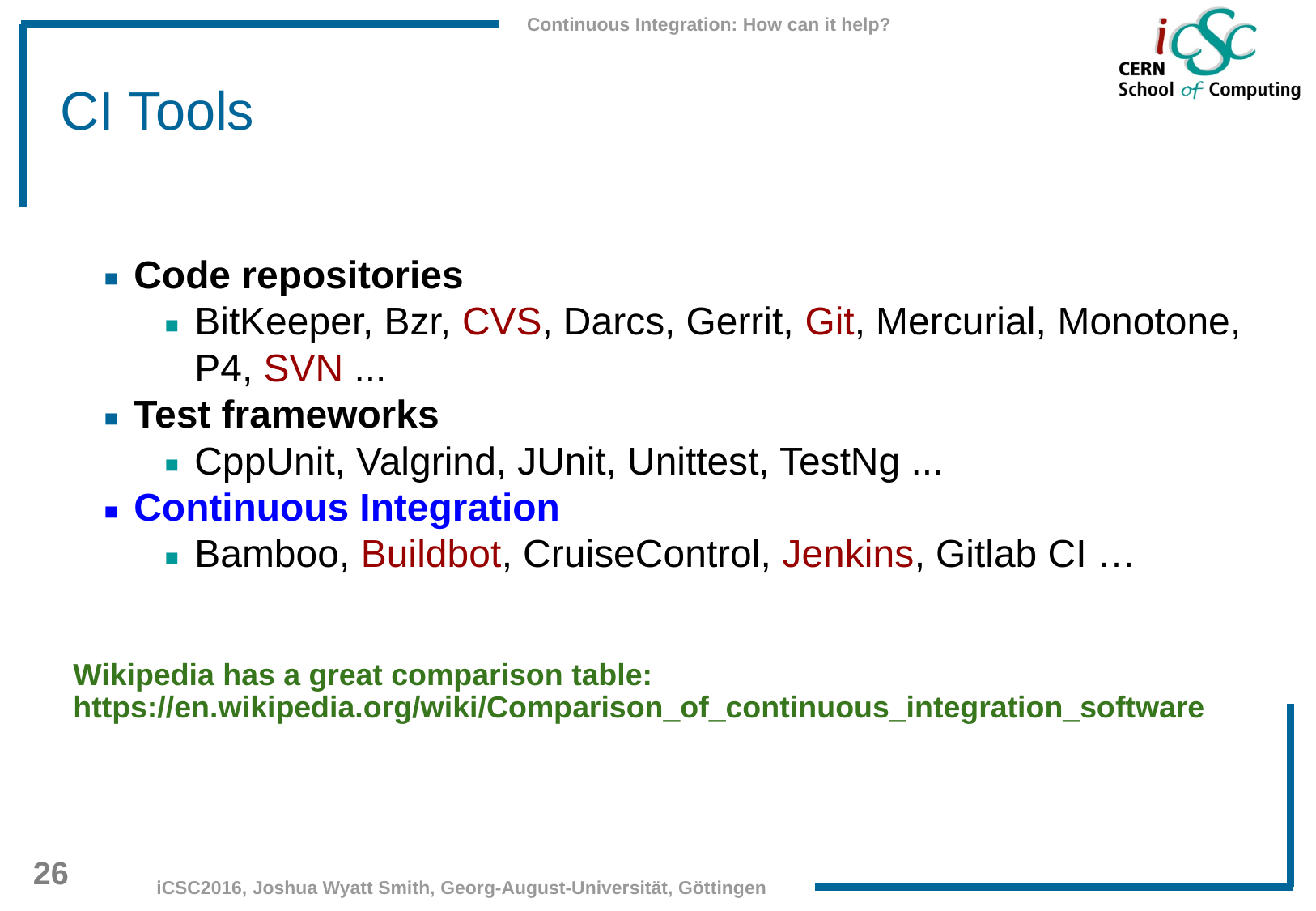

# CI Tools
Code repositories
BitKeeper, Bzr, CVS, Darcs, Gerrit, Git, Mercurial, Monotone, P4, SVN ...
Test frameworks
CppUnit, Valgrind, JUnit, Unittest, TestNg ...
Continuous Integration
Bamboo, Buildbot, CruiseControl, Jenkins, Gitlab CI …

Wikipedia has a great comparison table: https://en.wikipedia.org/wiki/Comparison_of_continuous_integration_software